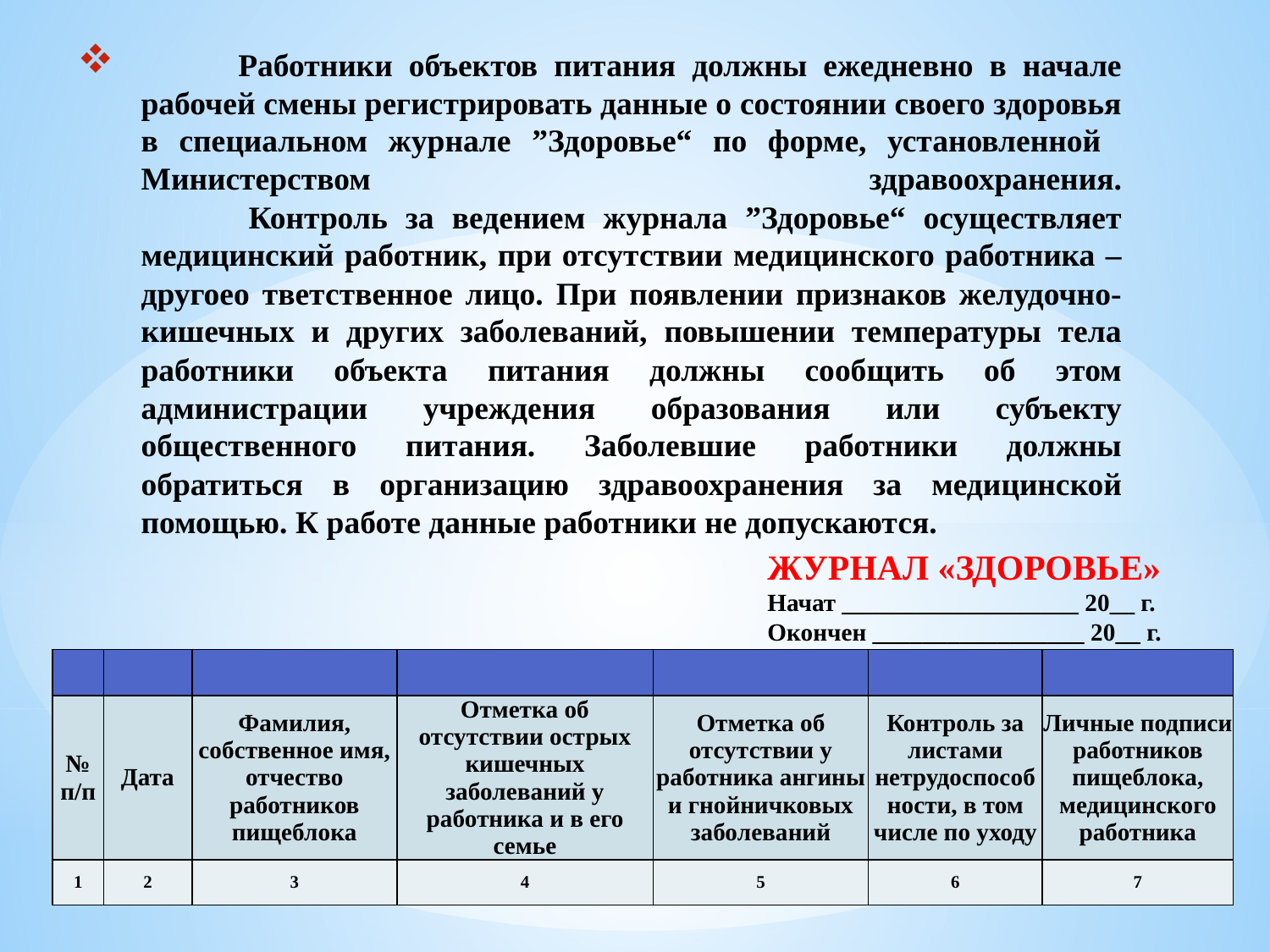

# Работники объектов питания должны ежедневно в начале рабочей смены регистрировать данные о состоянии своего здоровья в специальном журнале ”Здоровье“ по форме, установленной  Министерством здравоохранения. Контроль за ведением журнала ”Здоровье“ осуществляет медицинский работник, при отсутствии медицинского работника – другоео тветственное лицо. При появлении признаков желудочно-кишечных и других заболеваний, повышении температуры тела работники объекта питания должны сообщить об этом администрации учреждения образования или субъекту общественного питания. Заболевшие работники должны обратиться в организацию здравоохранения за медицинской помощью. К работе данные работники не допускаются.

ЖУРНАЛ «ЗДОРОВЬЕ»
Начат ___________________ 20__ г.
Окончен _________________ 20__ г.
|  |  |  |  |  |  |  |
| --- | --- | --- | --- | --- | --- | --- |
| № п/п | Дата | Фамилия, собственное имя, отчество работников пищеблока | Отметка об отсутствии острых кишечных заболеваний у работника и в его семье | Отметка об отсутствии у работника ангины и гнойничковых заболеваний | Контроль за листами нетрудоспособности, в том числе по уходу | Личные подписи работников пищеблока, медицинского работника |
| 1 | 2 | 3 | 4 | 5 | 6 | 7 |